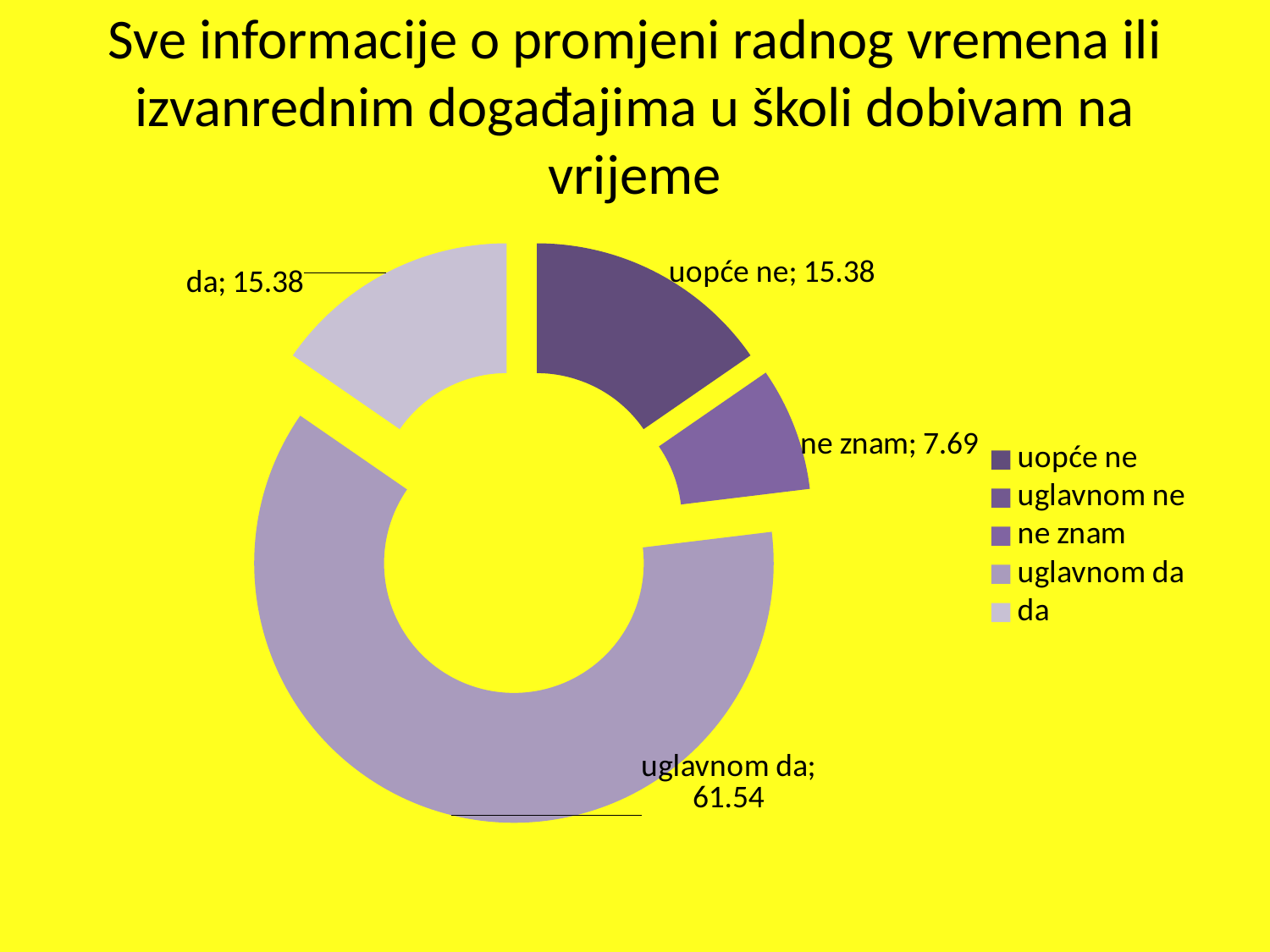

# Sve informacije o promjeni radnog vremena ili izvanrednim događajima u školi dobivam na vrijeme

### Chart

| Category | Prodaja |
|---|---|
| uopće ne | 15.38 |
| uglavnom ne | 0.0 |
| ne znam | 7.6899999999999995 |
| uglavnom da | 61.54 |
| da | 15.38 |